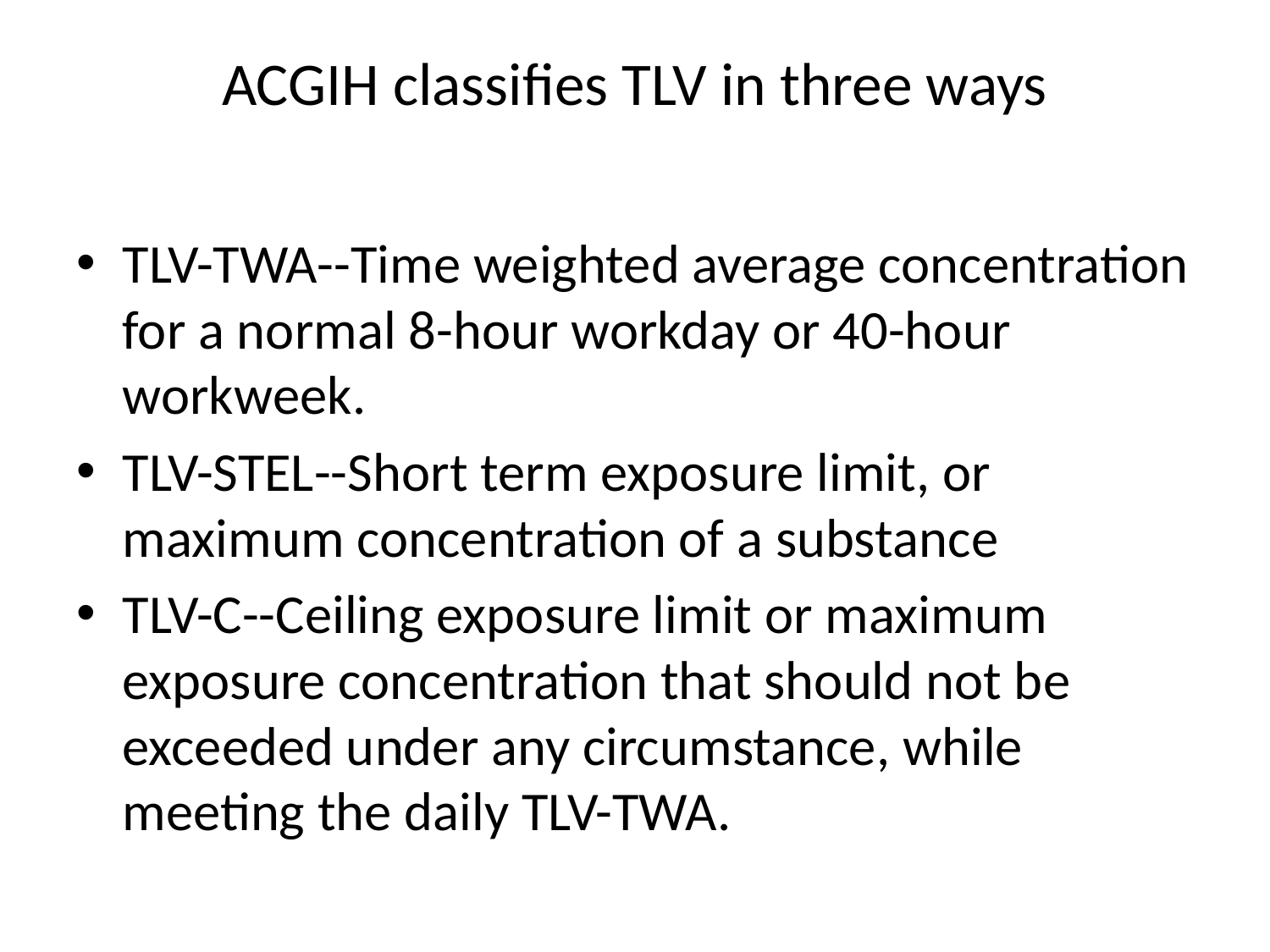

# ACGIH classifies TLV in three ways
TLV-TWA--Time weighted average concentration for a normal 8-hour workday or 40-hour workweek.
TLV-STEL--Short term exposure limit, or maximum concentration of a substance
TLV-C--Ceiling exposure limit or maximum exposure concentration that should not be exceeded under any circumstance, while meeting the daily TLV-TWA.